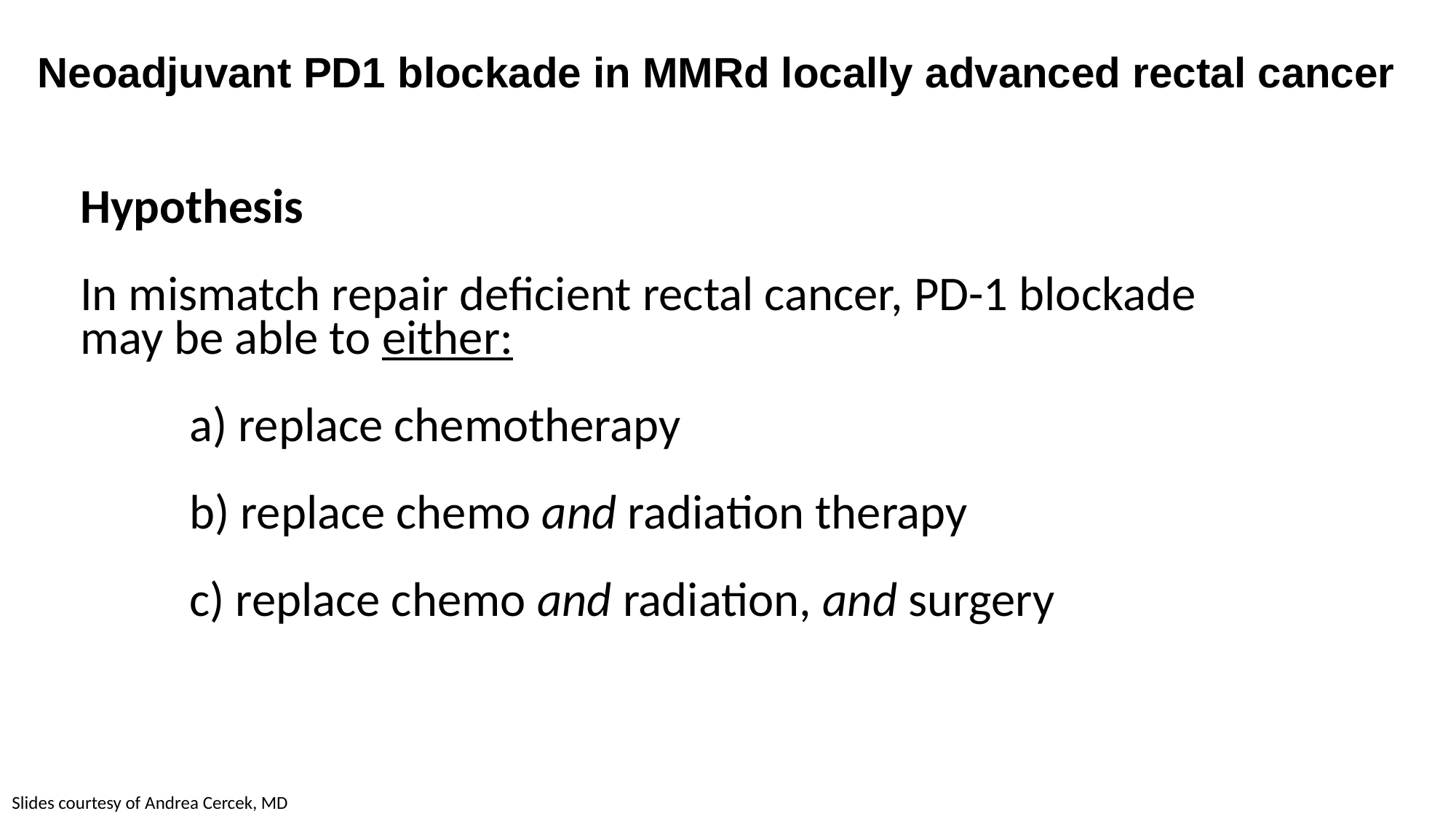

Neoadjuvant PD1 blockade in MMRd locally advanced rectal cancer
# Hypothesis In mismatch repair deficient rectal cancer, PD-1 blockade may be able to either: a) replace chemotherapy b) replace chemo and radiation therapy c) replace chemo and radiation, and surgery
Slides courtesy of Andrea Cercek, MD